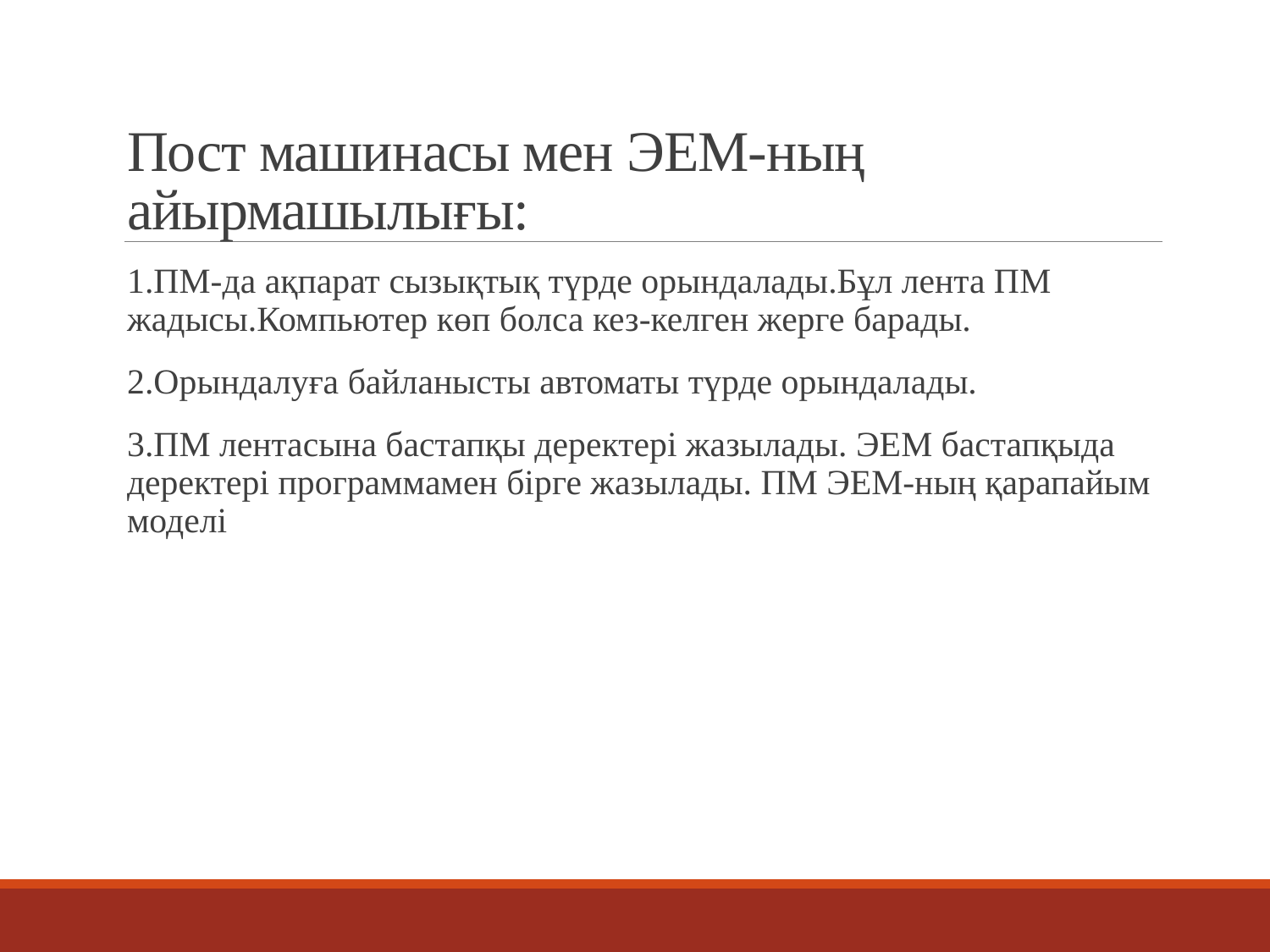

# Пост машинасы мен ЭЕМ-ның айырмашылығы:
1.ПМ-да ақпарат сызықтық түрде орындалады.Бұл лента ПМ жадысы.Компьютер көп болса кез-келген жерге барады.
2.Орындалуға байланысты автоматы түрде орындалады.
3.ПМ лентасына бастапқы деректері жазылады. ЭЕМ бастапқыда деректері программамен бірге жазылады. ПМ ЭЕМ-ның қарапайым моделі